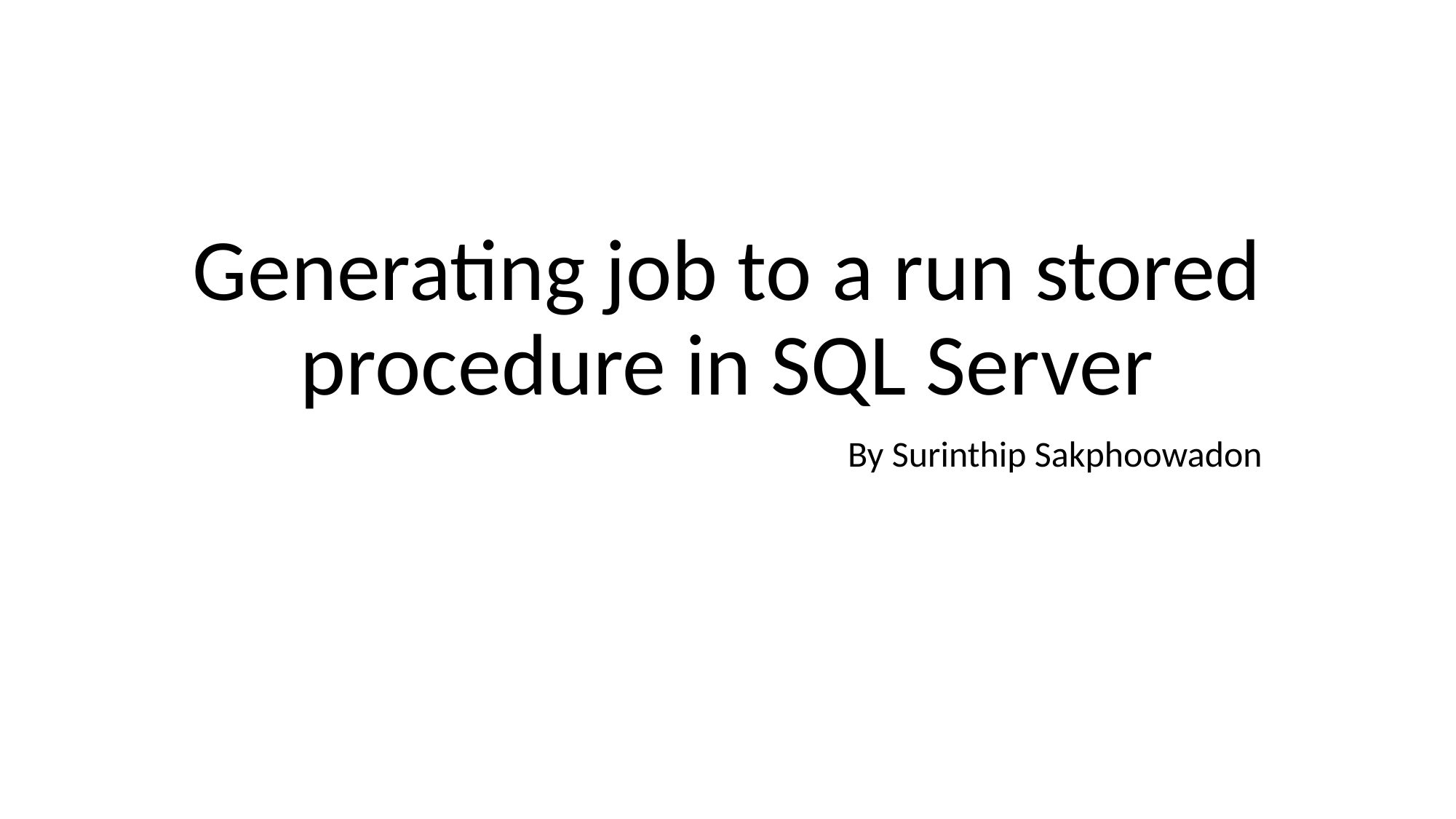

# Generating job to a run stored procedure in SQL Server
						By Surinthip Sakphoowadon